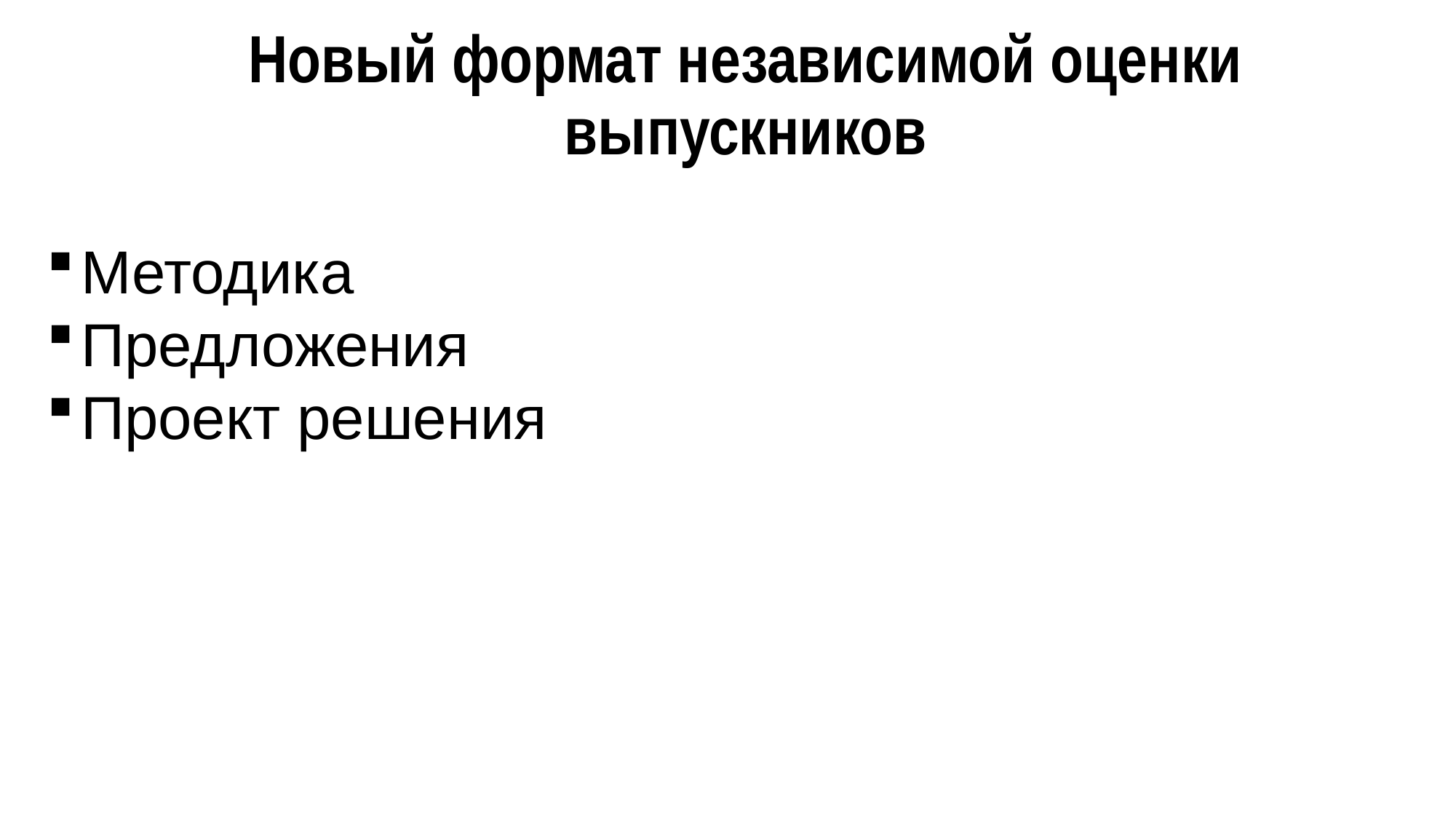

Новый формат независимой оценки выпускников
Методика
Предложения
Проект решения